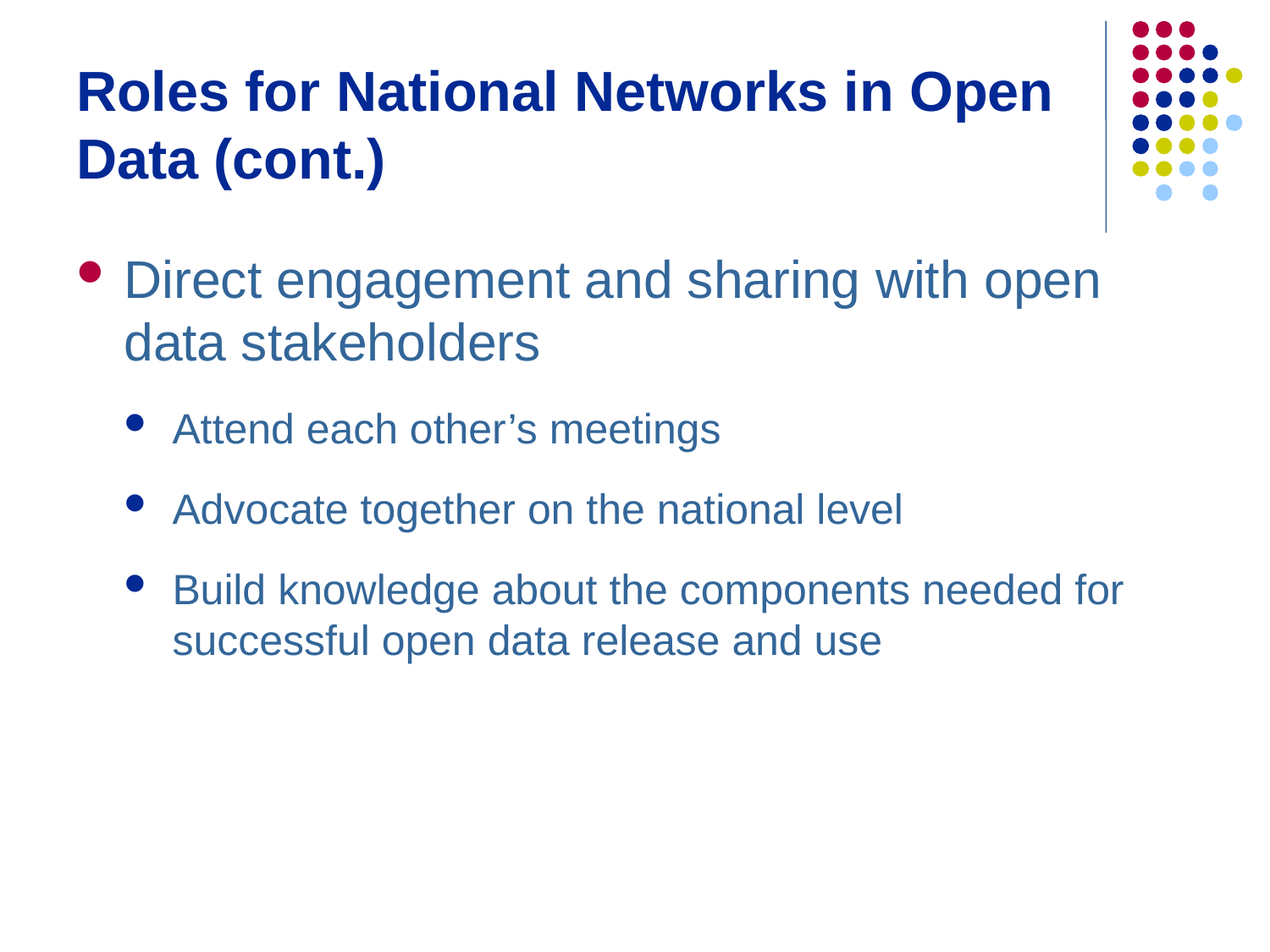

# Roles for National Networks in Open Data (cont.)
Direct engagement and sharing with open data stakeholders
Attend each other’s meetings
Advocate together on the national level
Build knowledge about the components needed for successful open data release and use